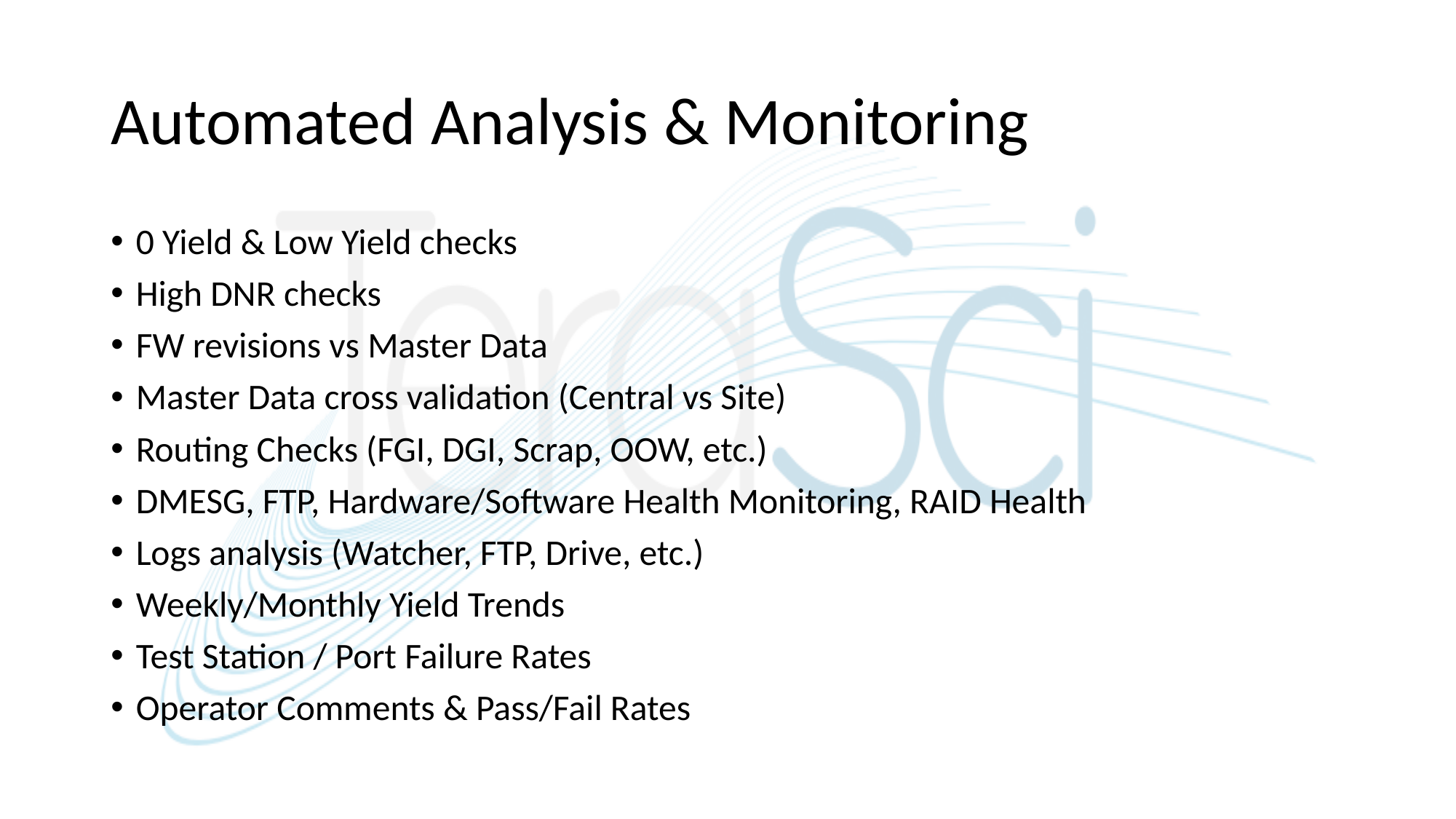

# Automated Analysis & Monitoring
0 Yield & Low Yield checks
High DNR checks
FW revisions vs Master Data
Master Data cross validation (Central vs Site)
Routing Checks (FGI, DGI, Scrap, OOW, etc.)
DMESG, FTP, Hardware/Software Health Monitoring, RAID Health
Logs analysis (Watcher, FTP, Drive, etc.)
Weekly/Monthly Yield Trends
Test Station / Port Failure Rates
Operator Comments & Pass/Fail Rates